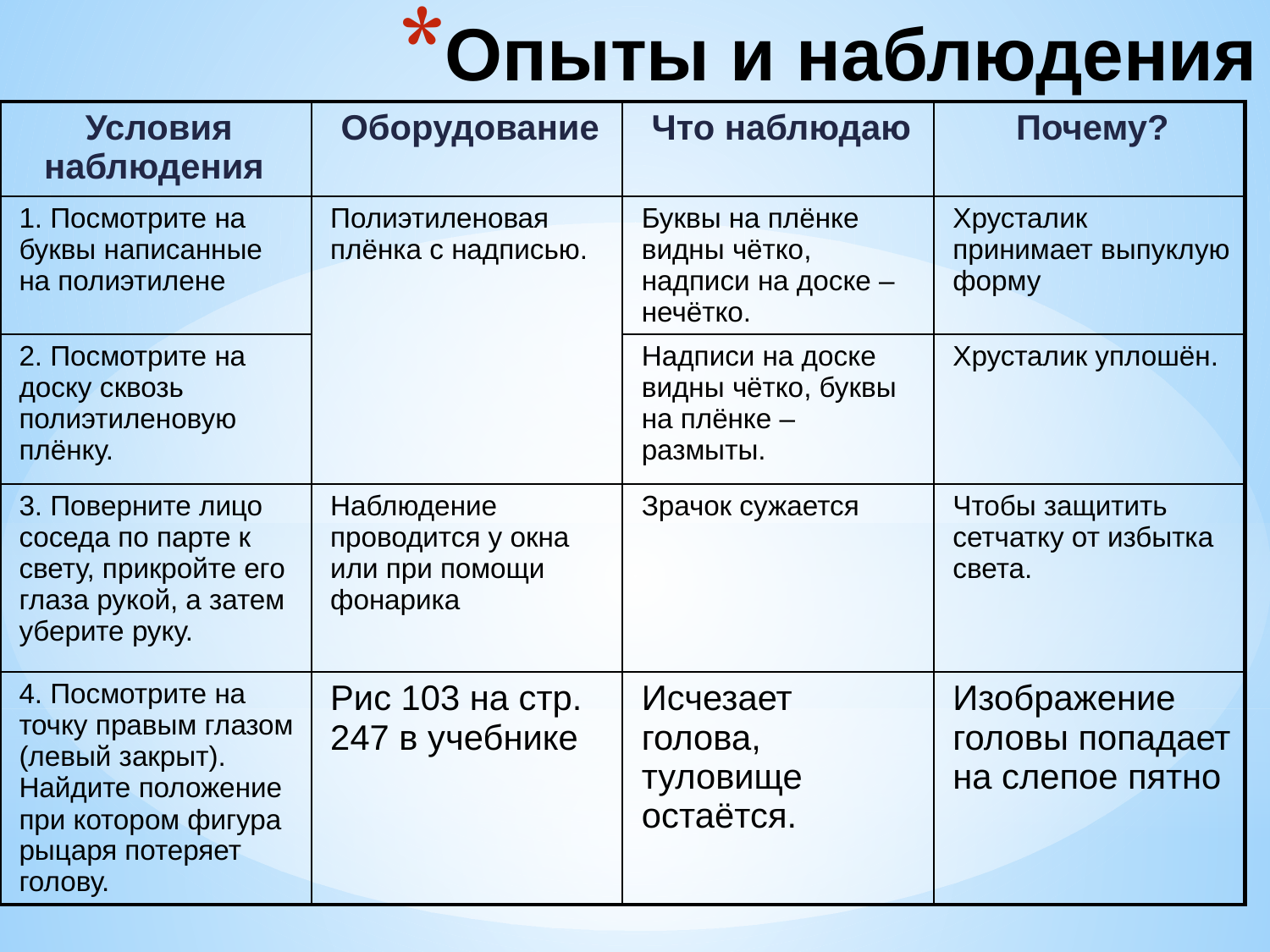

Опыты и наблюдения
| Условия наблюдения | Оборудование | Что наблюдаю | Почему? |
| --- | --- | --- | --- |
| 1. Посмотрите на буквы написанные на полиэтилене | Полиэтиленовая плёнка с надписью. | Буквы на плёнке видны чётко, надписи на доске – нечётко. | Хрусталик принимает выпуклую форму |
| 2. Посмотрите на доску сквозь полиэтиленовую плёнку. |  | Надписи на доске видны чётко, буквы на плёнке – размыты. | Хрусталик уплошён. |
| 3. Поверните лицо соседа по парте к свету, прикройте его глаза рукой, а затем уберите руку. | Наблюдение проводится у окна или при помощи фонарика | Зрачок сужается | Чтобы защитить сетчатку от избытка света. |
| 4. Посмотрите на точку правым глазом (левый закрыт). Найдите положение при котором фигура рыцаря потеряет голову. | Рис 103 на стр. 247 в учебнике | Исчезает голова, туловище остаётся. | Изображение головы попадает на слепое пятно |